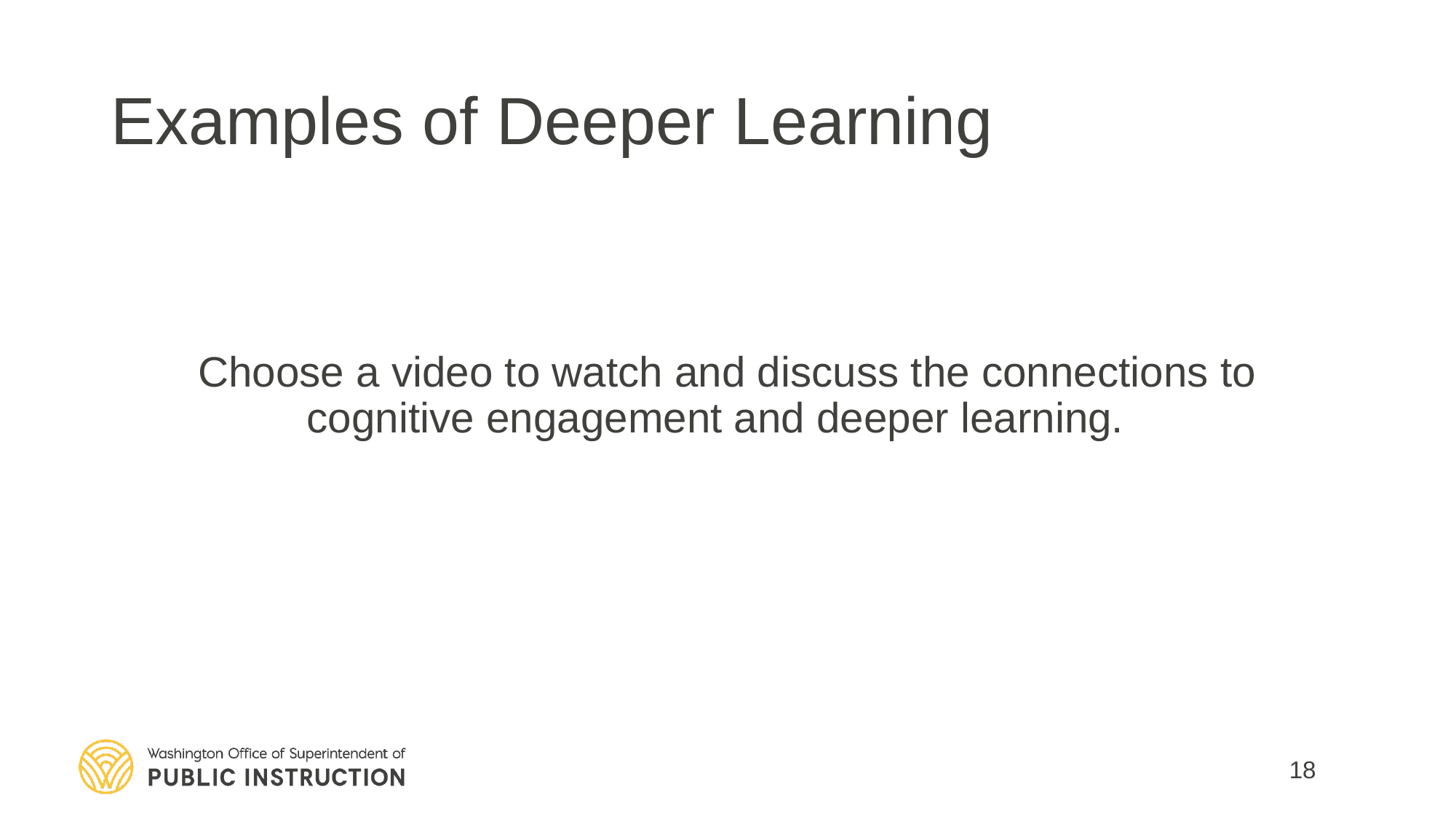

# Examples of Deeper Learning

Choose a video to watch and discuss the connections to cognitive engagement and deeper learning.
18